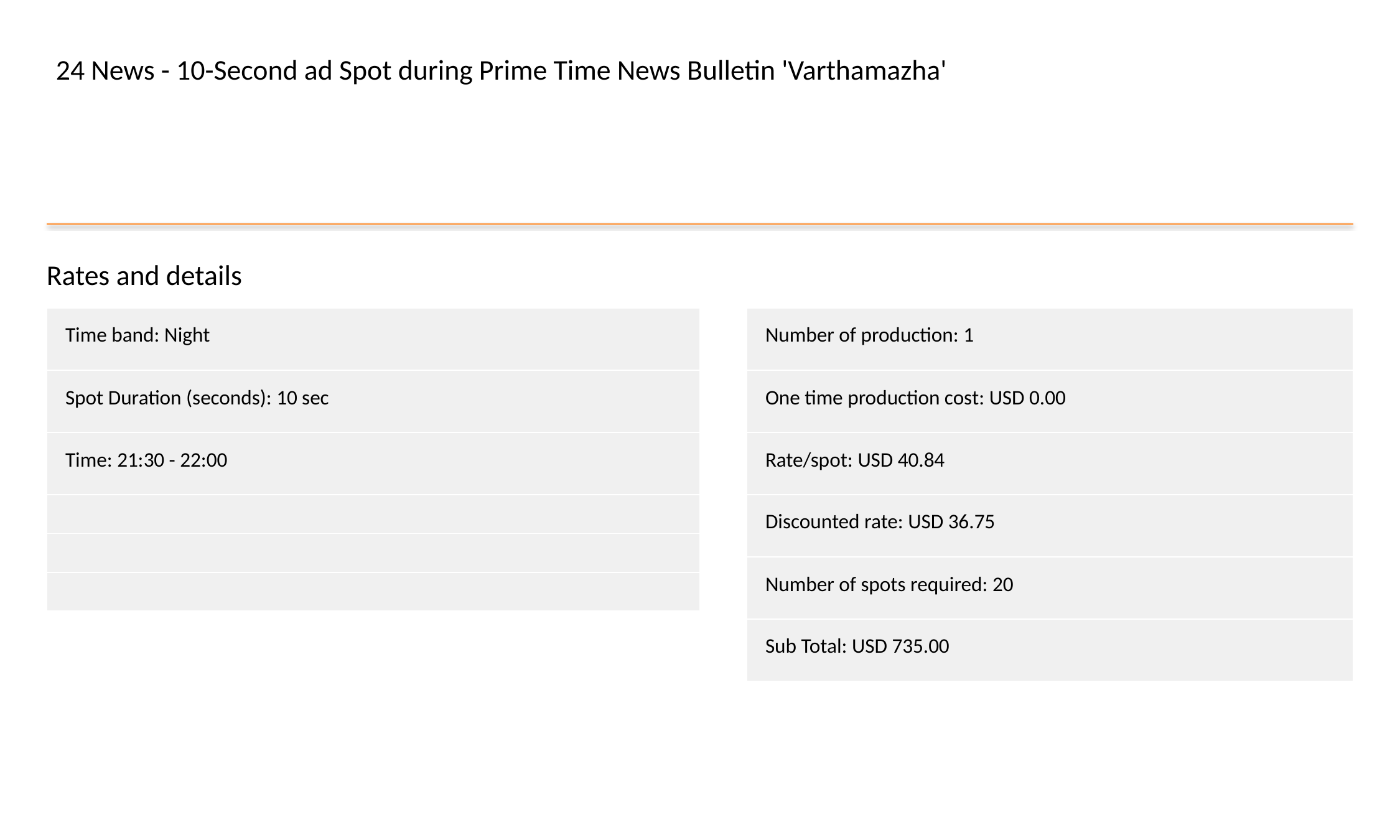

24 News - 10-Second ad Spot during Prime Time News Bulletin 'Varthamazha'

Rates and details
| Time band: Night |
| --- |
| Spot Duration (seconds): 10 sec |
| Time: 21:30 - 22:00 |
|  |
|  |
|  |
| Number of production: 1 |
| --- |
| One time production cost: USD 0.00 |
| Rate/spot: USD 40.84 |
| Discounted rate: USD 36.75 |
| Number of spots required: 20 |
| Sub Total: USD 735.00 |
#